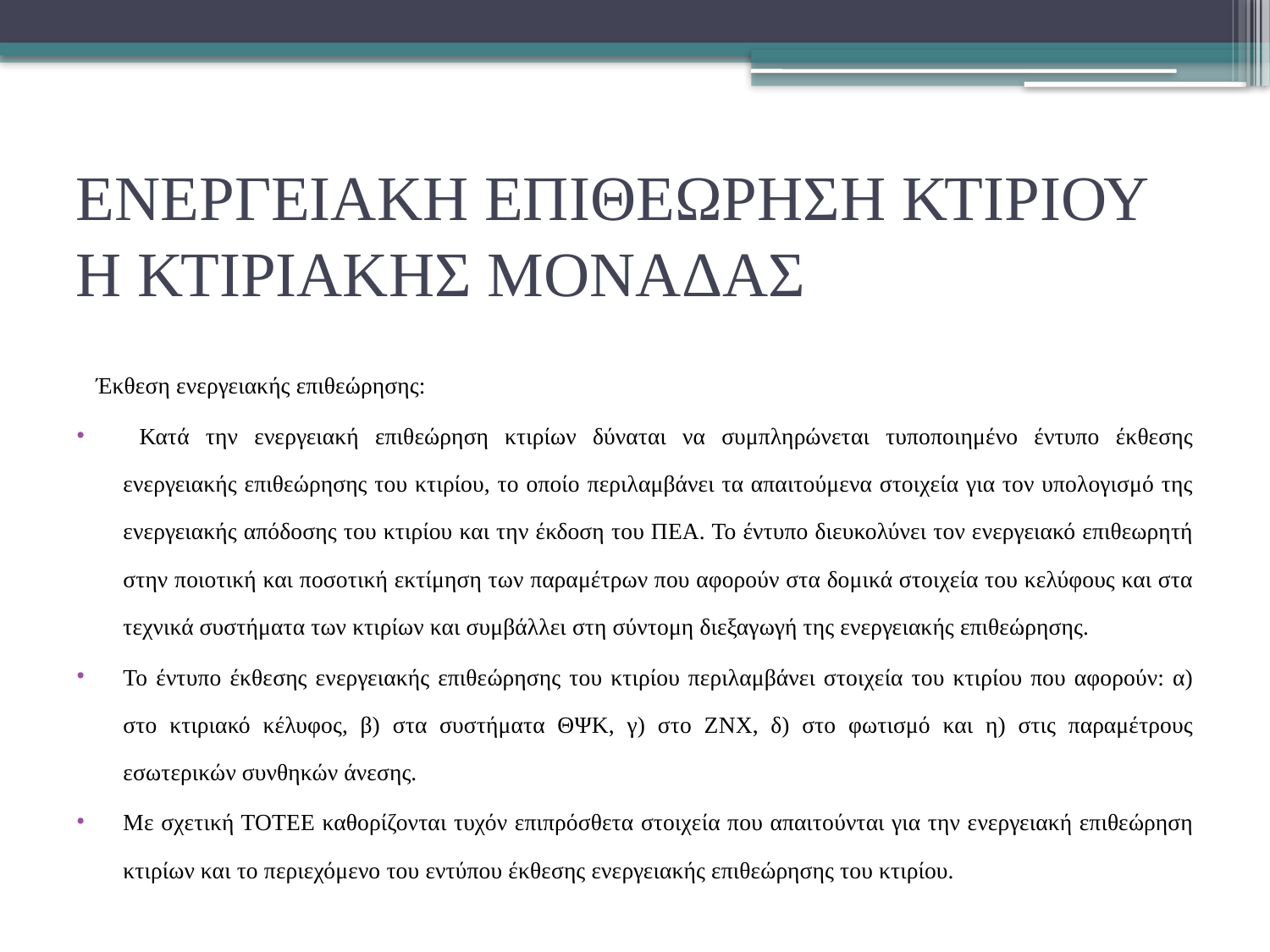

# ΕΝΕΡΓΕΙΑΚΗ ΕΠΙΘΕΩΡΗΣΗ ΚΤΙΡΙΟΥ Η ΚΤΙΡΙΑΚΗΣ ΜΟΝΑΔΑΣ

 Έκθεση ενεργειακής επιθεώρησης:
 Κατά την ενεργειακή επιθεώρηση κτιρίων δύναται να συμπληρώνεται τυποποιημένο έντυπο έκθεσης ενεργειακής επιθεώρησης του κτιρίου, το οποίο περιλαμβάνει τα απαιτούμενα στοιχεία για τον υπολογισμό της ενεργειακής απόδοσης του κτιρίου και την έκδοση του ΠΕΑ. Το έντυπο διευκολύνει τον ενεργειακό επιθεωρητή στην ποιοτική και ποσοτική εκτίμηση των παραμέτρων που αφορούν στα δομικά στοιχεία του κελύφους και στα τεχνικά συστήματα των κτιρίων και συμβάλλει στη σύντομη διεξαγωγή της ενεργειακής επιθεώρησης.
Το έντυπο έκθεσης ενεργειακής επιθεώρησης του κτιρίου περιλαμβάνει στοιχεία του κτιρίου που αφορούν: α) στο κτιριακό κέλυφος, β) στα συστήματα ΘΨΚ, γ) στο ΖΝΧ, δ) στο φωτισμό και η) στις παραμέτρους εσωτερικών συνθηκών άνεσης.
Με σχετική ΤΟΤΕΕ καθορίζονται τυχόν επιπρόσθετα στοιχεία που απαιτούνται για την ενεργειακή επιθεώρηση κτιρίων και το περιεχόμενο του εντύπου έκθεσης ενεργειακής επιθεώρησης του κτιρίου.